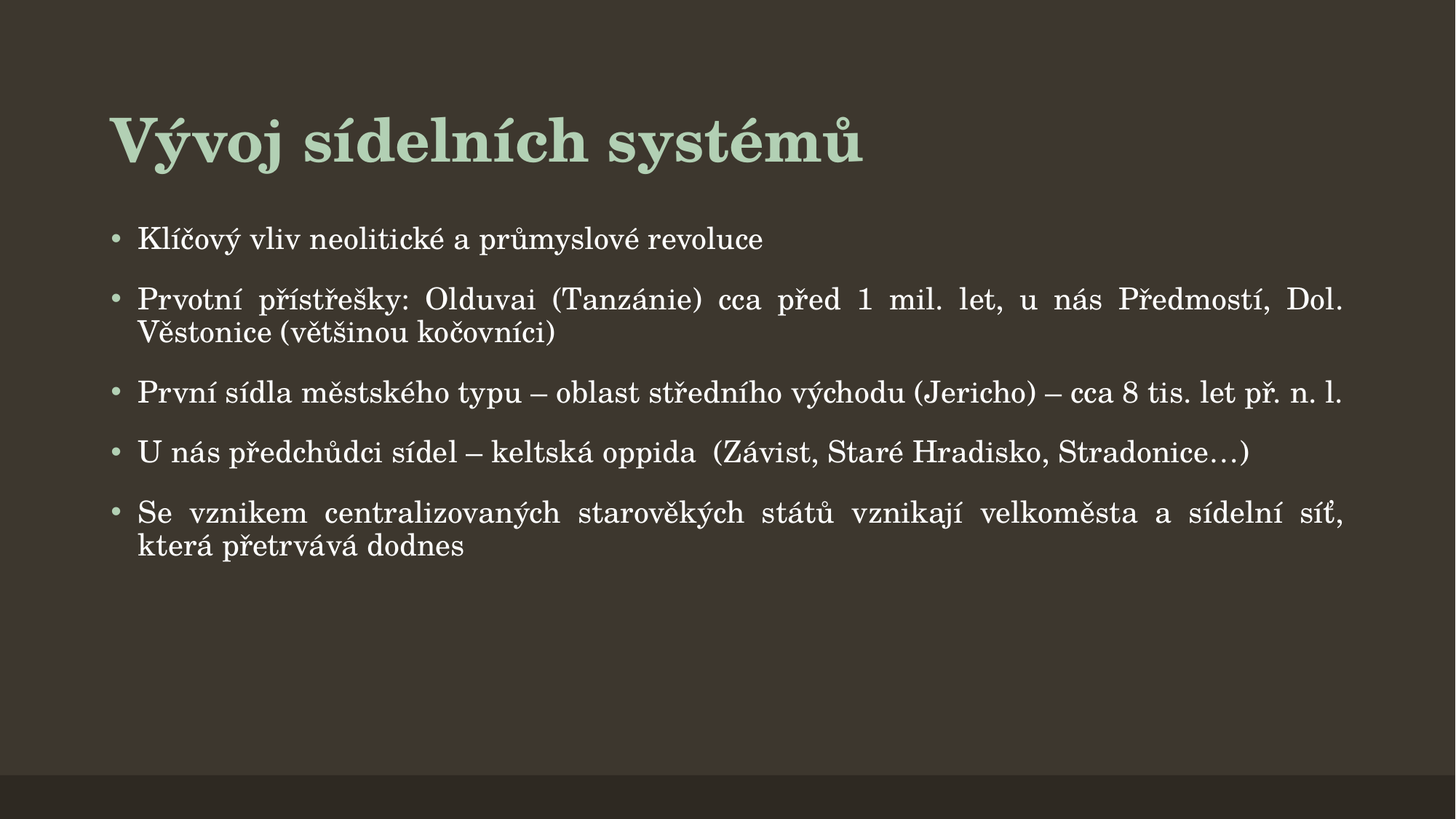

# Vývoj sídelních systémů
Klíčový vliv neolitické a průmyslové revoluce
Prvotní přístřešky: Olduvai (Tanzánie) cca před 1 mil. let, u nás Předmostí, Dol. Věstonice (většinou kočovníci)
První sídla městského typu – oblast středního východu (Jericho) – cca 8 tis. let př. n. l.
U nás předchůdci sídel – keltská oppida  (Závist, Staré Hradisko, Stradonice…)
Se vznikem centralizovaných starověkých států vznikají velkoměsta a sídelní síť, která přetrvává dodnes